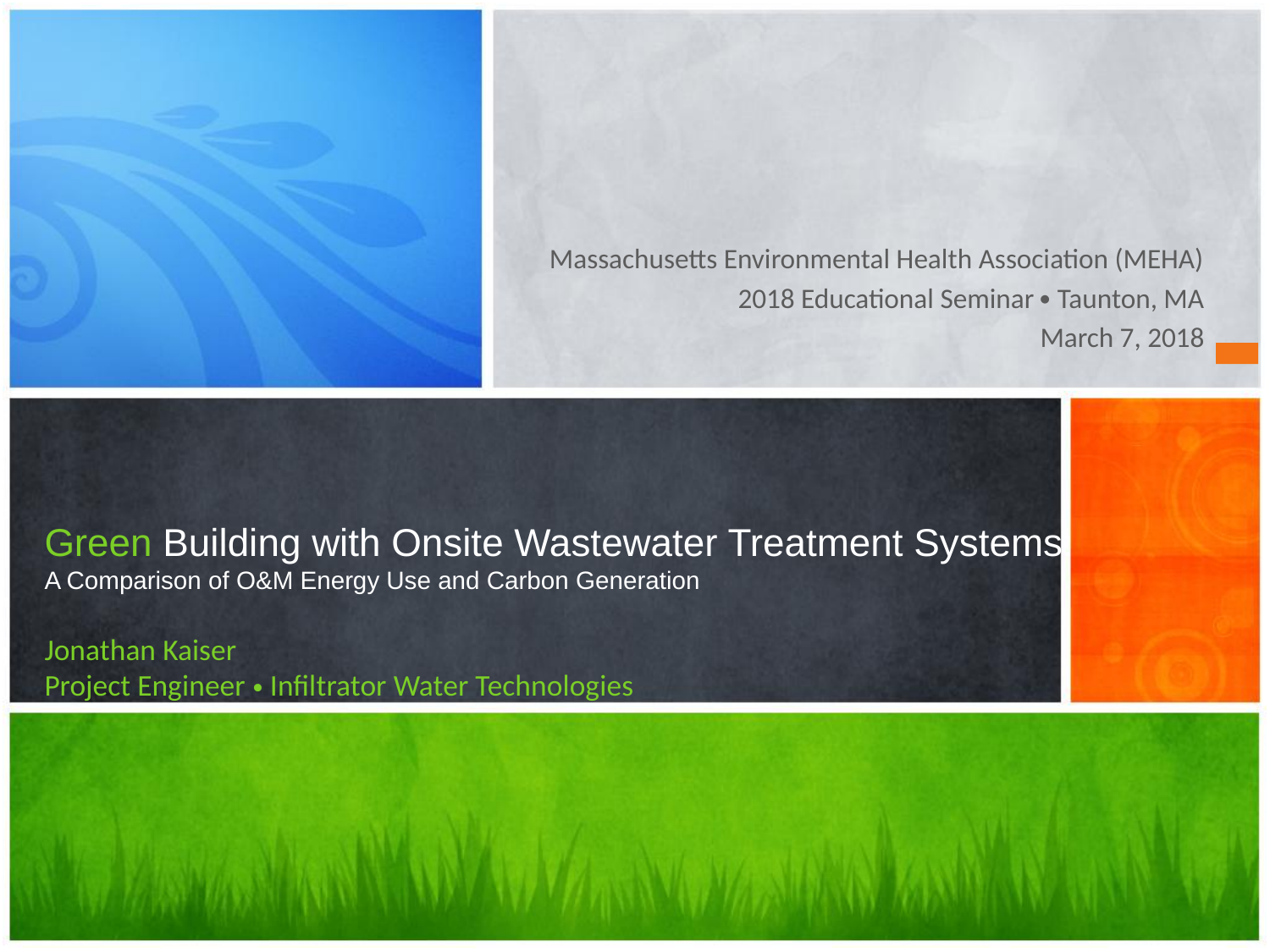

Massachusetts Environmental Health Association (MEHA)
2018 Educational Seminar • Taunton, MA
March 7, 2018
# Green Building with Onsite Wastewater Treatment Systems: A Comparison of O&M Energy Use and Carbon Generation Jonathan Kaiser Project Engineer • Infiltrator Water Technologies